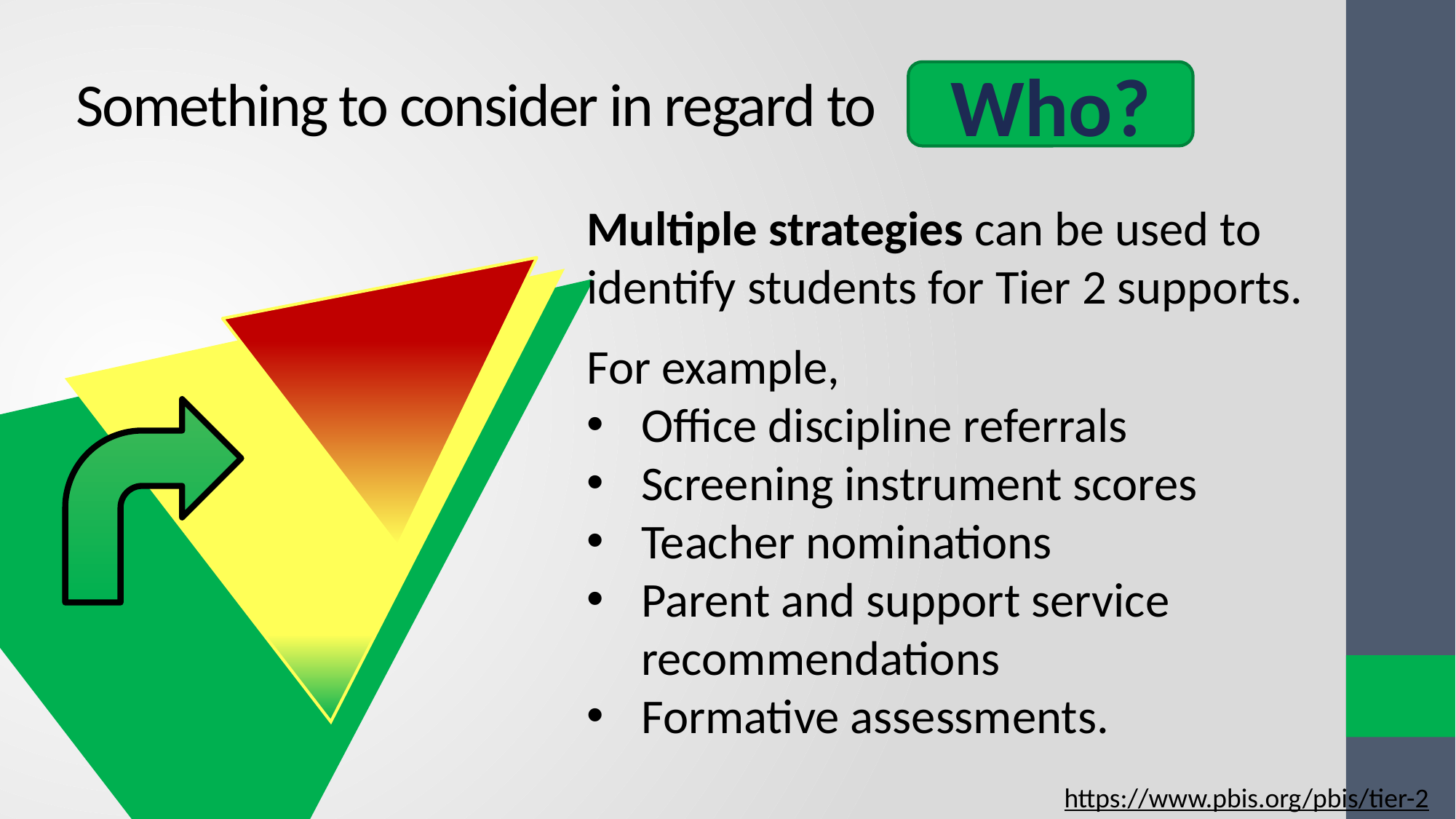

# Something to consider in regard to
Who?

Multiple strategies can be used to identify students for Tier 2 supports.

For example,
Office discipline referrals
Screening instrument scores
Teacher nominations
Parent and support service recommendations
Formative assessments.

https://www.pbis.org/pbis/tier-2